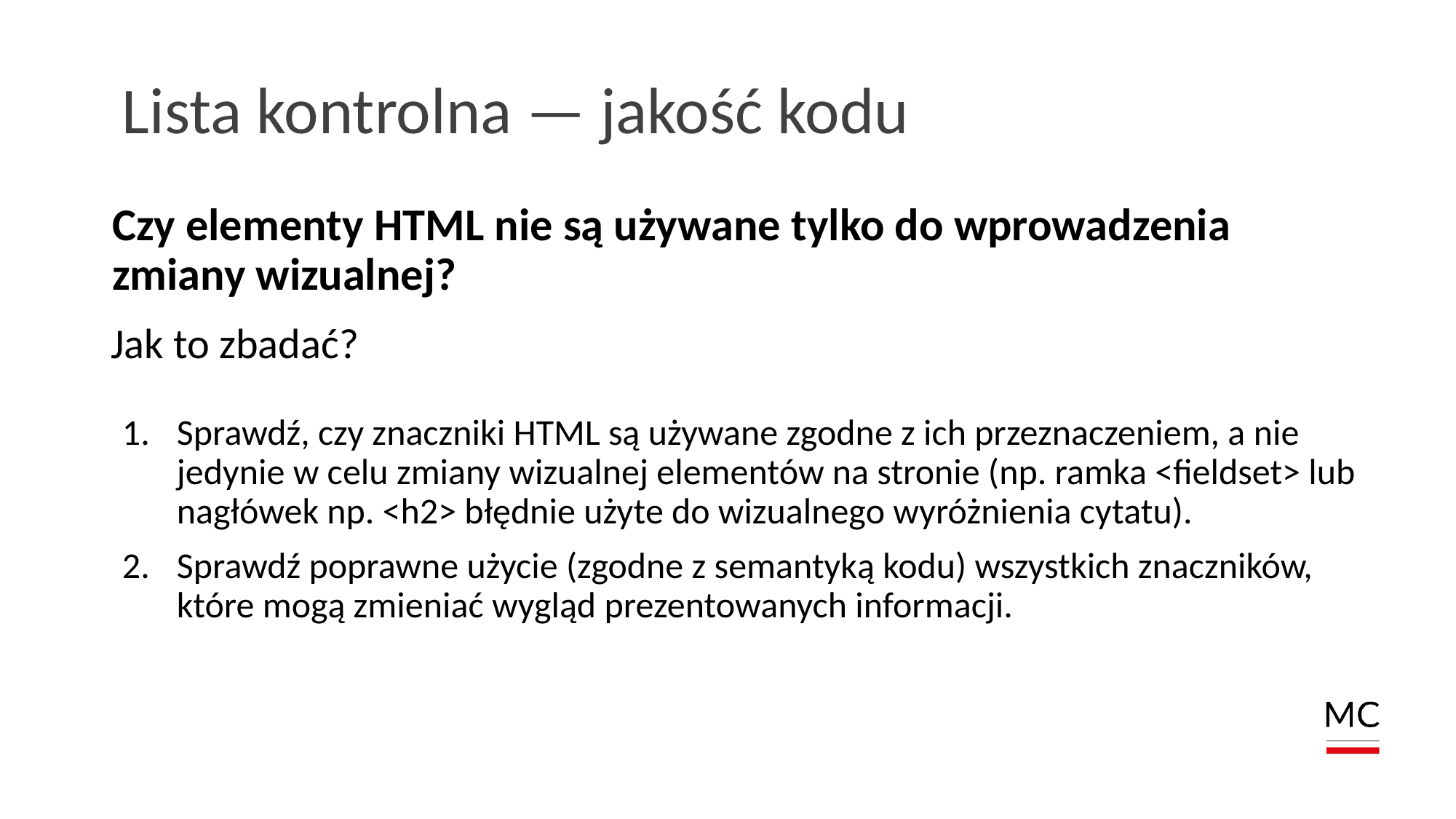

# Lista kontrolna — jakość kodu
Czy elementy HTML nie są używane tylko do wprowadzenia zmiany wizualnej?
Jak to zbadać?
Sprawdź, czy znaczniki HTML są używane zgodne z ich przeznaczeniem, a nie jedynie w celu zmiany wizualnej elementów na stronie (np. ramka <fieldset> lub nagłówek np. <h2> błędnie użyte do wizualnego wyróżnienia cytatu).
Sprawdź poprawne użycie (zgodne z semantyką kodu) wszystkich znaczników, które mogą zmieniać wygląd prezentowanych informacji.